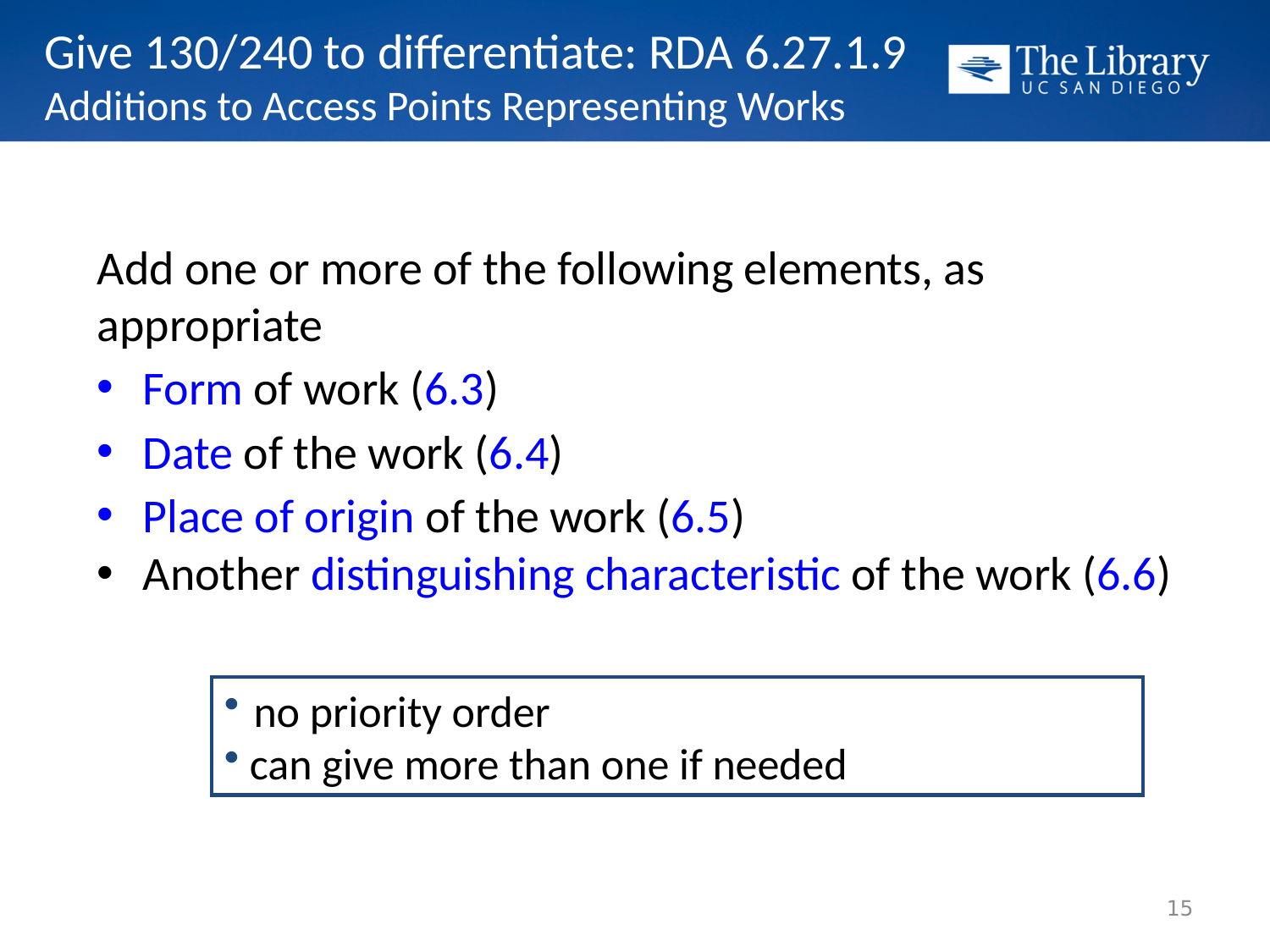

# Give 130/240 to differentiate: RDA 6.27.1.9 Additions to Access Points Representing Works
Add one or more of the following elements, as appropriate
Form of work (6.3)
Date of the work (6.4)
Place of origin of the work (6.5)
Another distinguishing characteristic of the work (6.6)
 no priority order
 can give more than one if needed
15